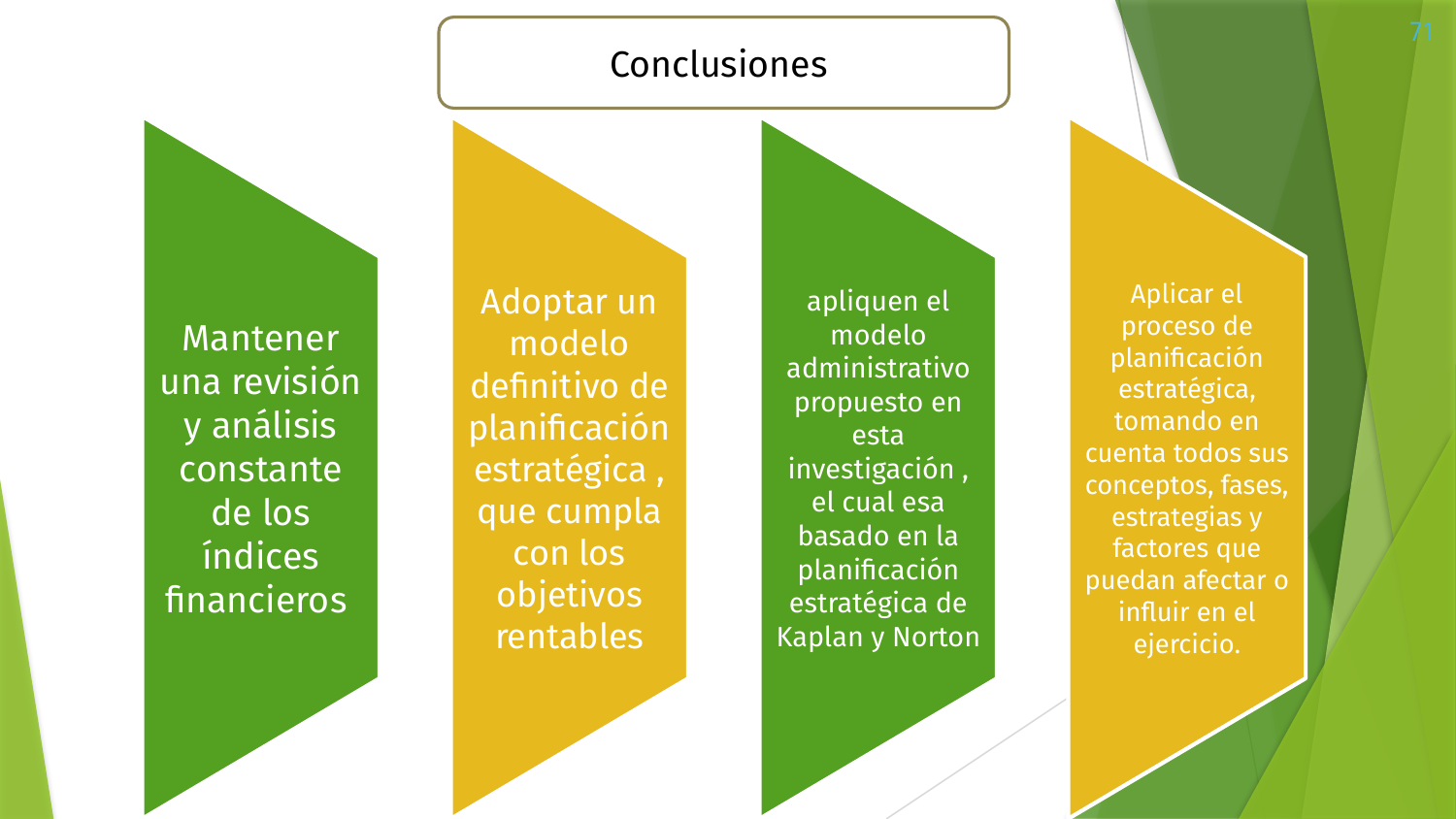

71
Conclusiones
Mantener una revisión y análisis constante de los índices financieros
Adoptar un modelo definitivo de planificación estratégica , que cumpla con los objetivos rentables
apliquen el modelo administrativo propuesto en esta investigación , el cual esa basado en la planificación estratégica de Kaplan y Norton
Aplicar el proceso de planificación estratégica, tomando en cuenta todos sus conceptos, fases, estrategias y factores que puedan afectar o influir en el ejercicio.